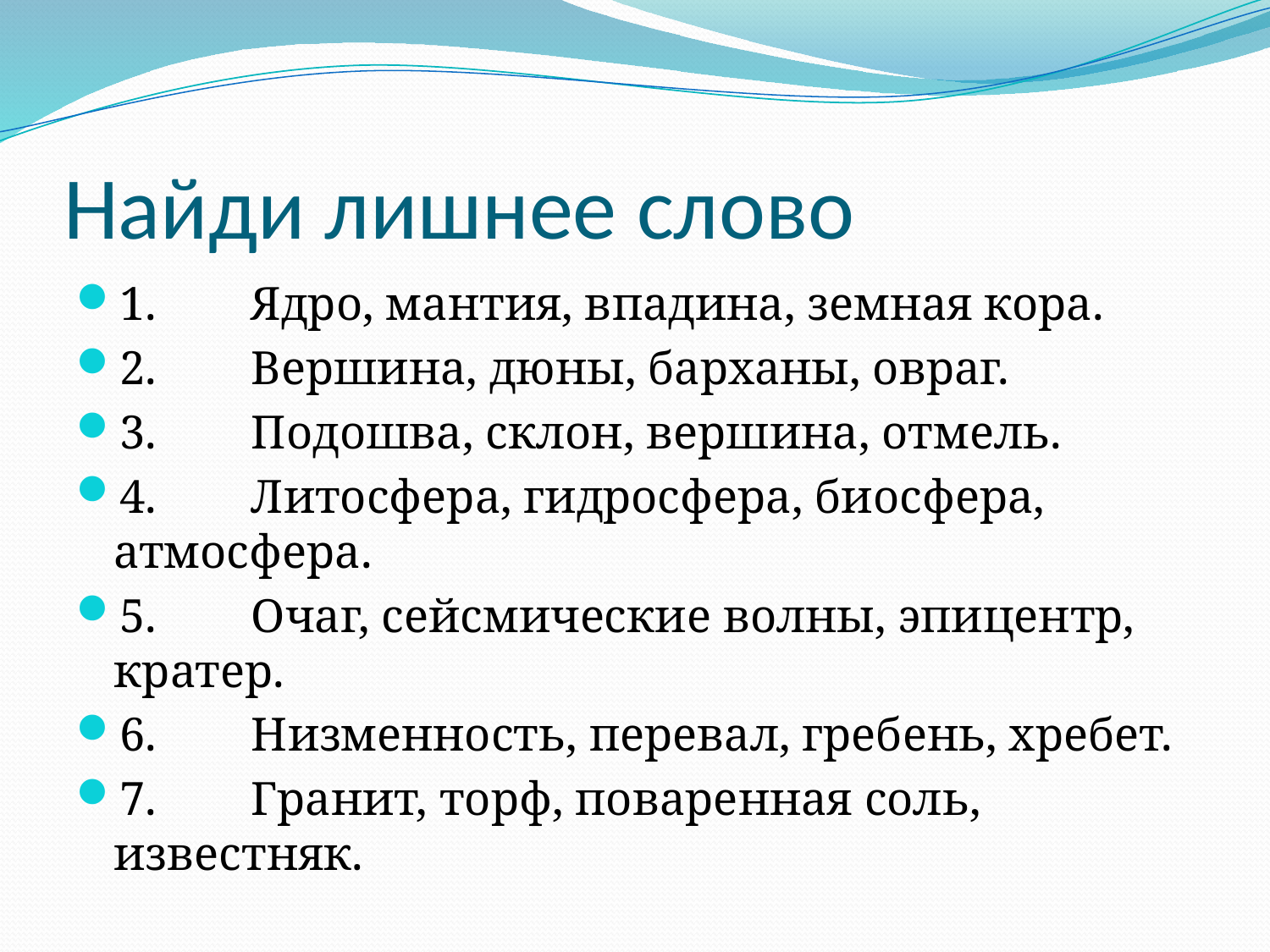

# Найди лишнее слово
1.        Ядро, мантия, впадина, земная кора.
2.        Вершина, дюны, барханы, овраг.
3.        Подошва, склон, вершина, отмель.
4.        Литосфера, гидросфера, биосфера, атмосфера.
5.        Очаг, сейсмические волны, эпицентр, кратер.
6.        Низменность, перевал, гребень, хребет.
7.        Гранит, торф, поваренная соль, известняк.